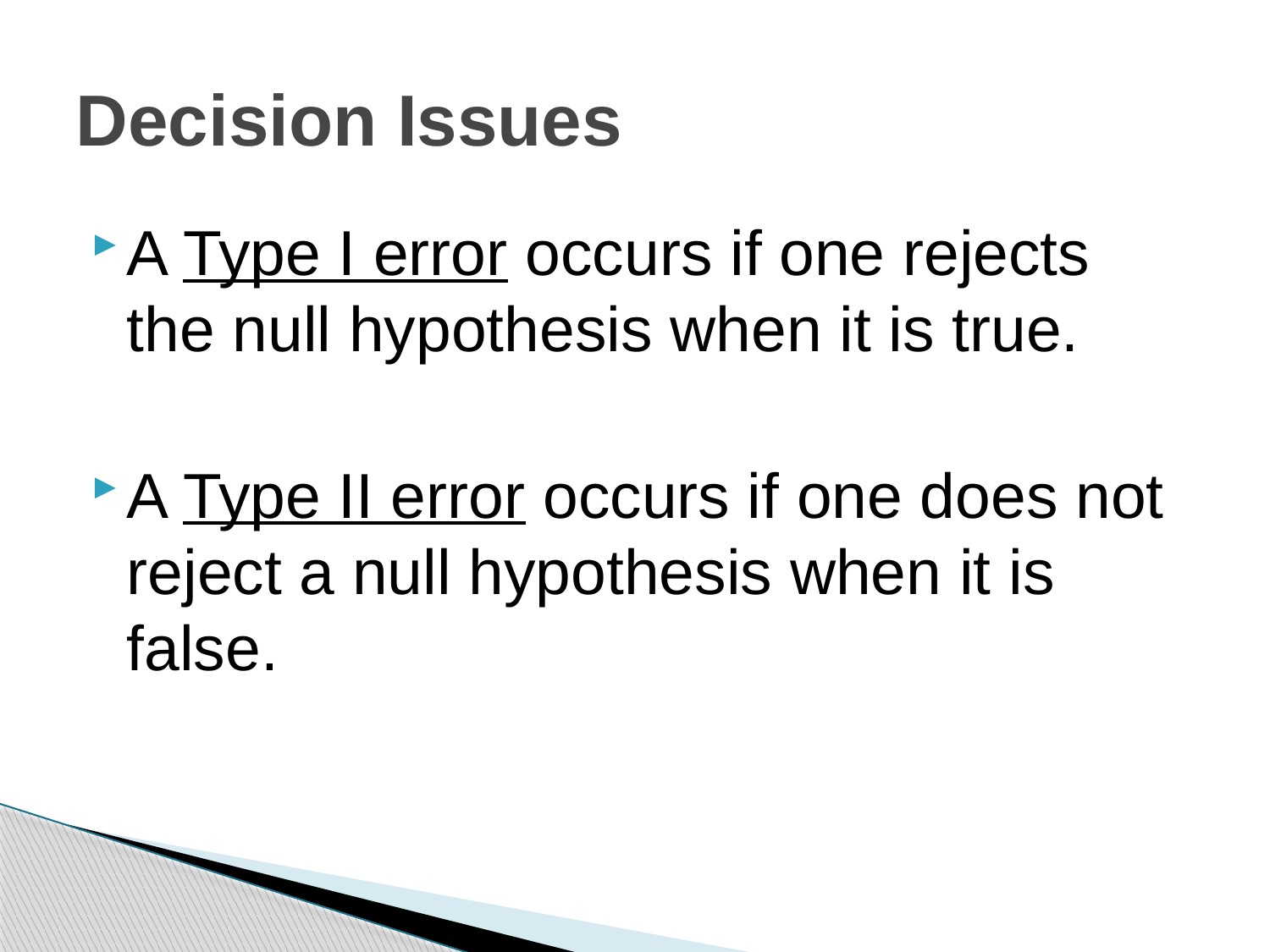

# Decision Issues
A Type I error occurs if one rejects the null hypothesis when it is true.

A Type II error occurs if one does not reject a null hypothesis when it is false.